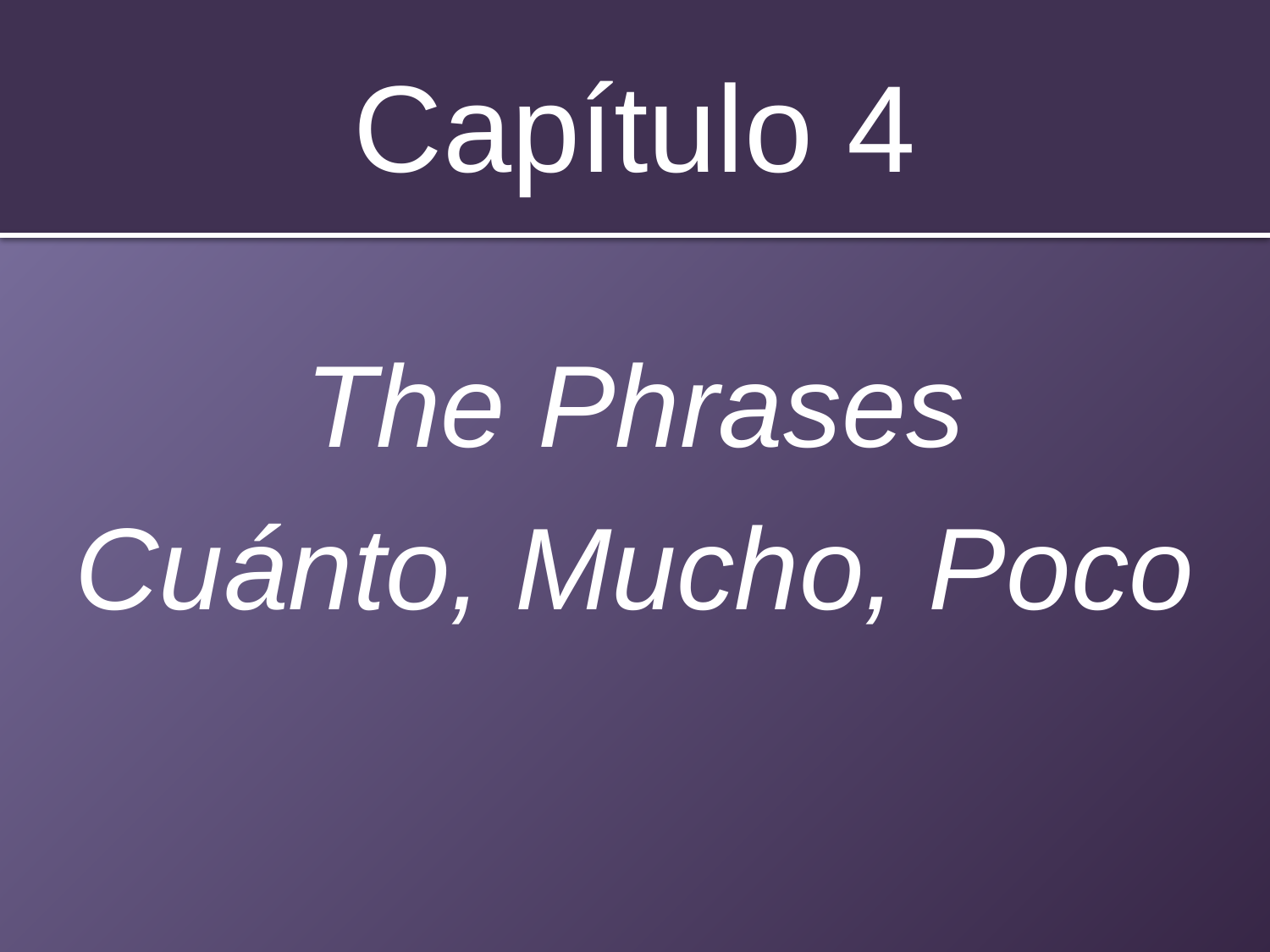

# Capítulo 4
The Phrases
Cuánto, Mucho, Poco